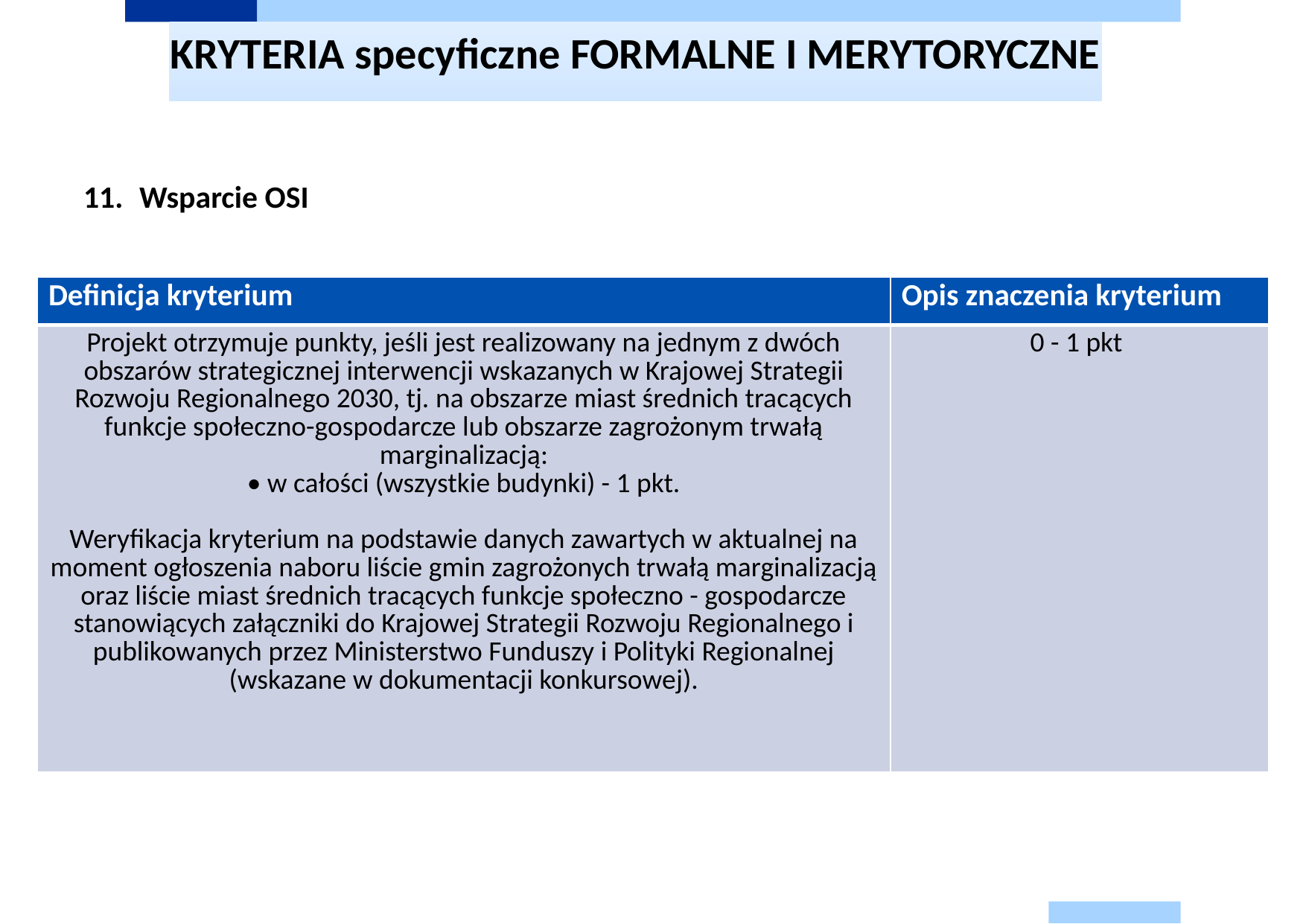

# KRYTERIA specyficzne FORMALNE I MERYTORYCZNE
Wsparcie OSI

| Definicja kryterium | Opis znaczenia kryterium |
| --- | --- |
| Projekt otrzymuje punkty, jeśli jest realizowany na jednym z dwóch obszarów strategicznej interwencji wskazanych w Krajowej Strategii Rozwoju Regionalnego 2030, tj. na obszarze miast średnich tracących funkcje społeczno-gospodarcze lub obszarze zagrożonym trwałą marginalizacją: • w całości (wszystkie budynki) - 1 pkt. Weryfikacja kryterium na podstawie danych zawartych w aktualnej na moment ogłoszenia naboru liście gmin zagrożonych trwałą marginalizacją oraz liście miast średnich tracących funkcje społeczno - gospodarcze stanowiących załączniki do Krajowej Strategii Rozwoju Regionalnego i publikowanych przez Ministerstwo Funduszy i Polityki Regionalnej (wskazane w dokumentacji konkursowej). | 0 - 1 pkt |